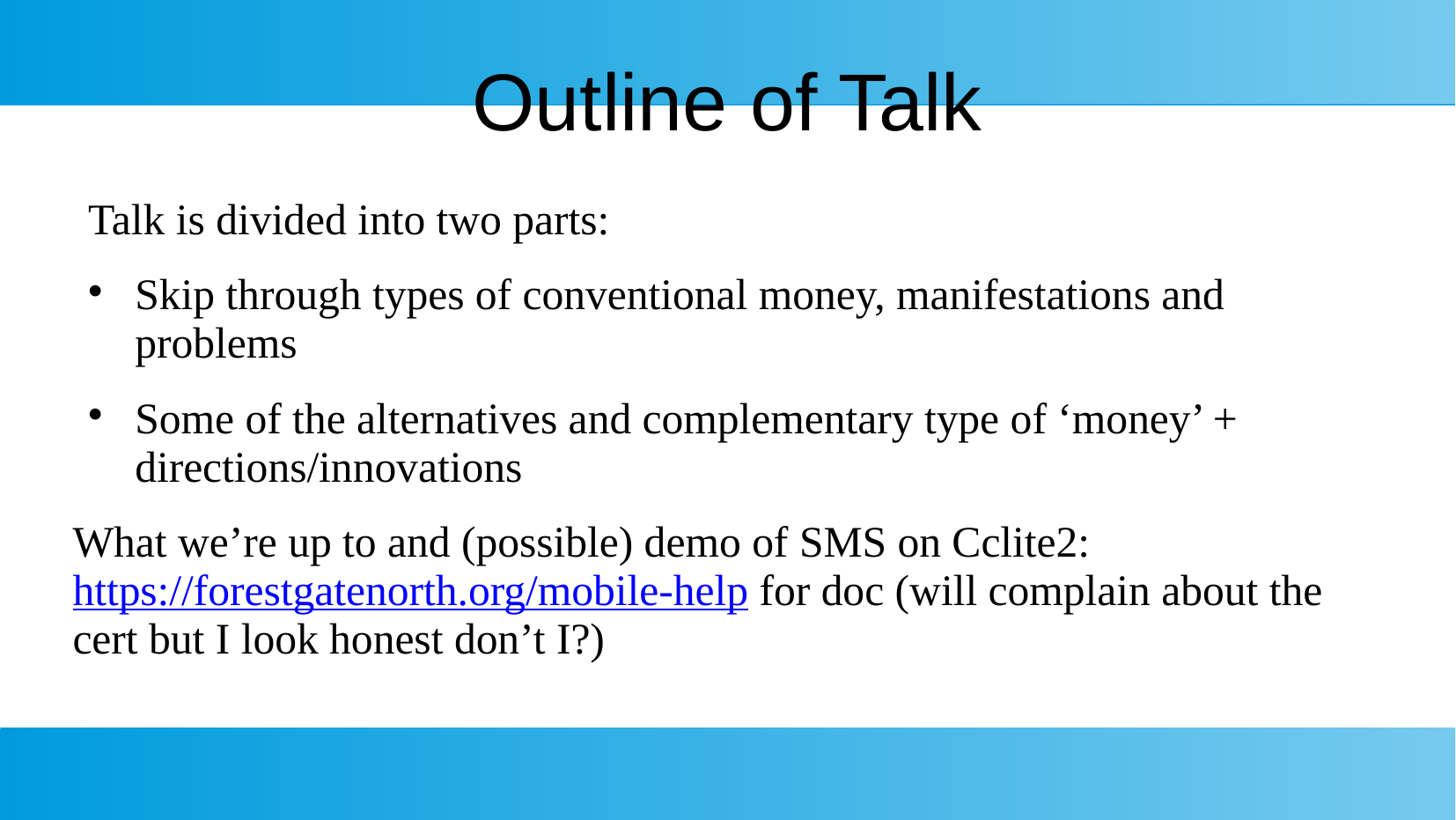

# Outline of Talk
Talk is divided into two parts:
Skip through types of conventional money, manifestations and problems
Some of the alternatives and complementary type of ‘money’ + directions/innovations
What we’re up to and (possible) demo of SMS on Cclite2: https://forestgatenorth.org/mobile-help for doc (will complain about the cert but I look honest don’t I?)